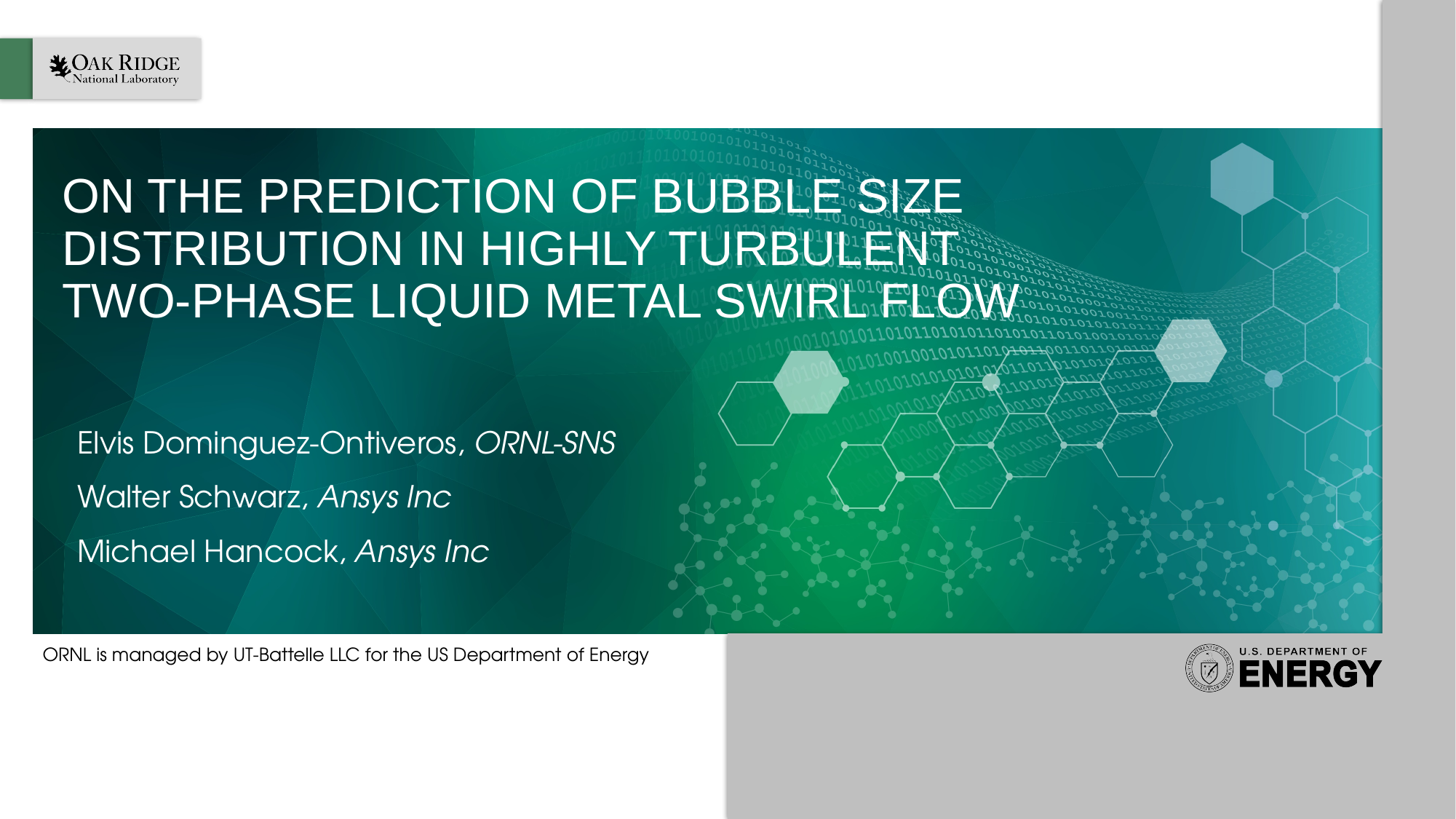

# ON THE PREDICTION OF BUBBLE SIZE DISTRIBUTION IN HIGHLY TURBULENT TWO-PHASE LIQUID METAL SWIRL FLOW
Elvis Dominguez-Ontiveros, ORNL-SNS
Walter Schwarz, Ansys Inc
Michael Hancock, Ansys Inc